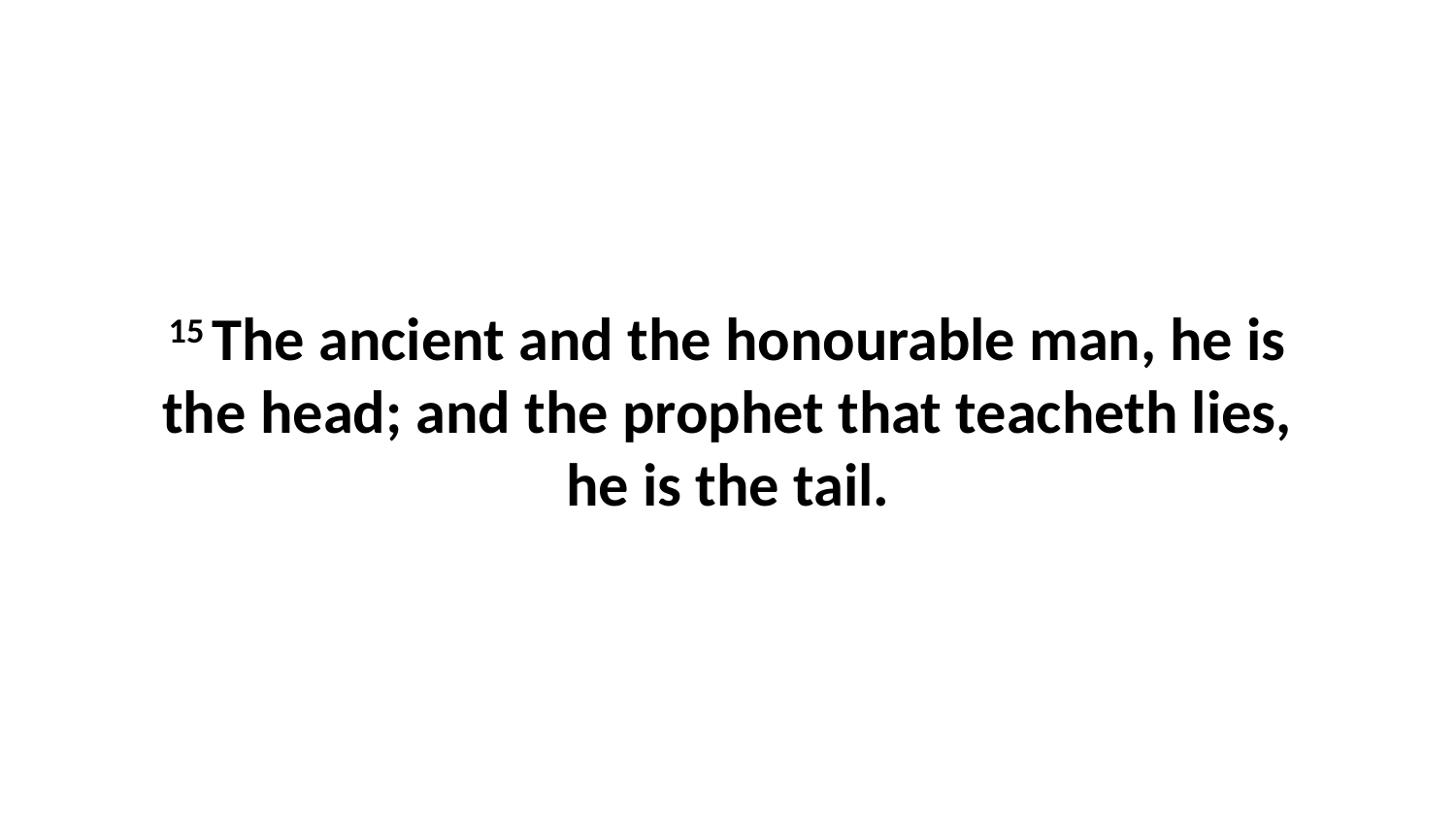

15 The ancient and the honourable man, he is the head; and the prophet that teacheth lies, he is the tail.